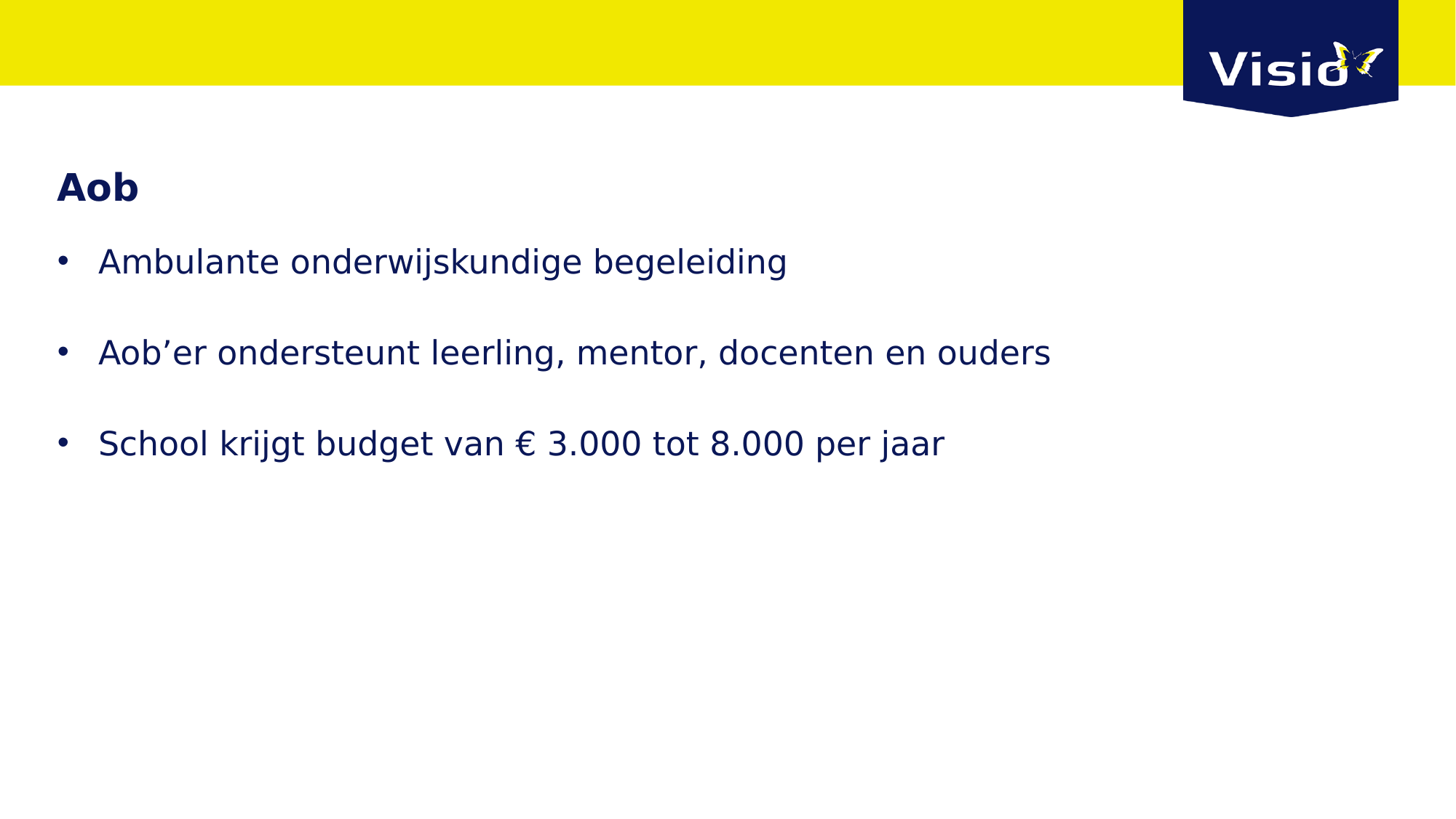

# Aob
Ambulante onderwijskundige begeleiding

Aob’er ondersteunt leerling, mentor, docenten en ouders

School krijgt budget van € 3.000 tot 8.000 per jaar